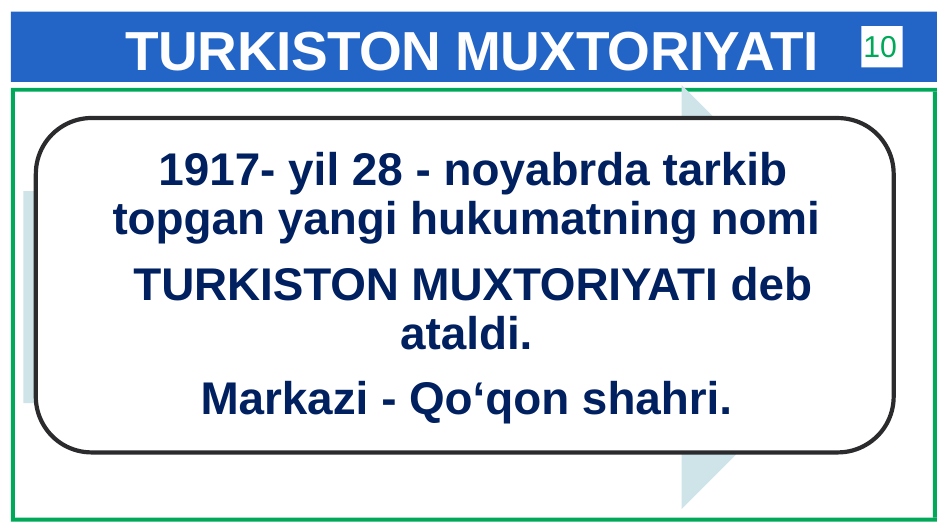

# TURKISTON MUXTORIYATI
10

1917- yil 28 - noyabrda tarkib topgan yangi hukumatning nomi
TURKISTON MUXTORIYATI deb ataldi.
Markazi - Qo‘qon shahri.